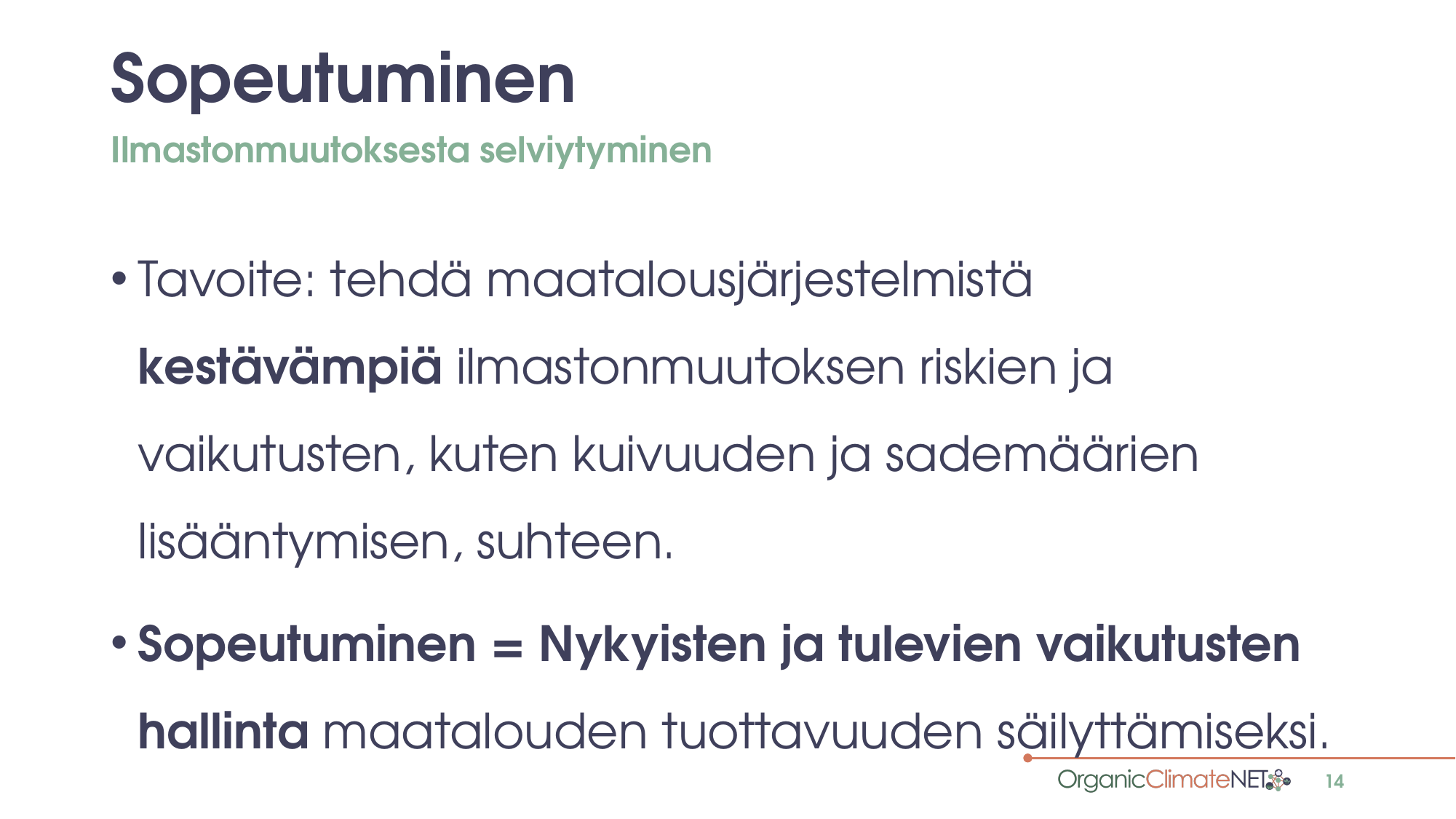

# Sopeutuminen
Ilmastonmuutoksesta selviytyminen
Tavoite: tehdä maatalousjärjestelmistä kestävämpiä ilmastonmuutoksen riskien ja vaikutusten, kuten kuivuuden ja sademäärien lisääntymisen, suhteen.
Sopeutuminen = Nykyisten ja tulevien vaikutusten hallinta maatalouden tuottavuuden säilyttämiseksi.

14